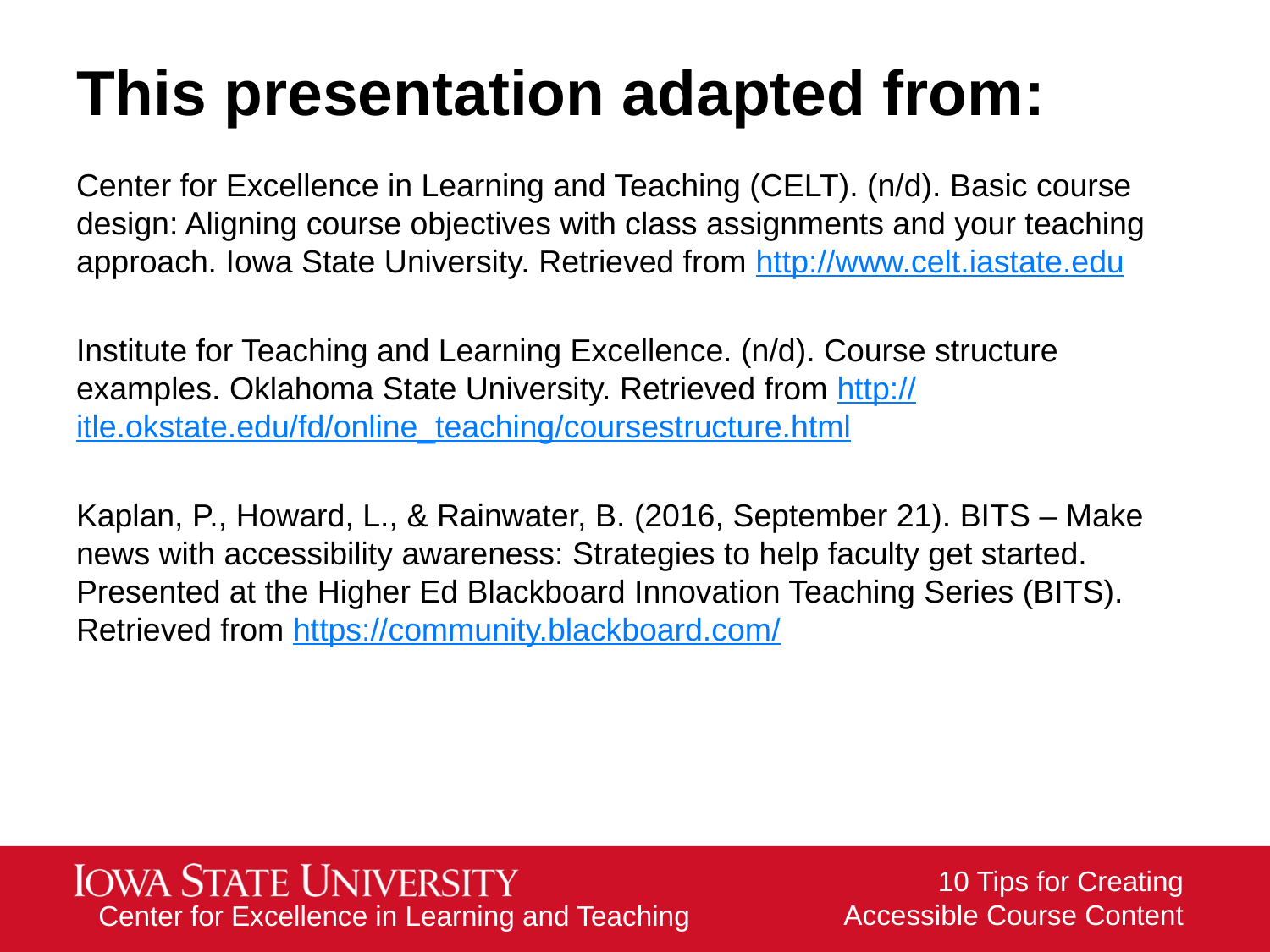

# This presentation adapted from:
Center for Excellence in Learning and Teaching (CELT). (n/d). Basic course design: Aligning course objectives with class assignments and your teaching approach. Iowa State University. Retrieved from http://www.celt.iastate.edu

Institute for Teaching and Learning Excellence. (n/d). Course structure examples. Oklahoma State University. Retrieved from http://itle.okstate.edu/fd/online_teaching/coursestructure.html

Kaplan, P., Howard, L., & Rainwater, B. (2016, September 21). BITS – Make news with accessibility awareness: Strategies to help faculty get started. Presented at the Higher Ed Blackboard Innovation Teaching Series (BITS). Retrieved from https://community.blackboard.com/